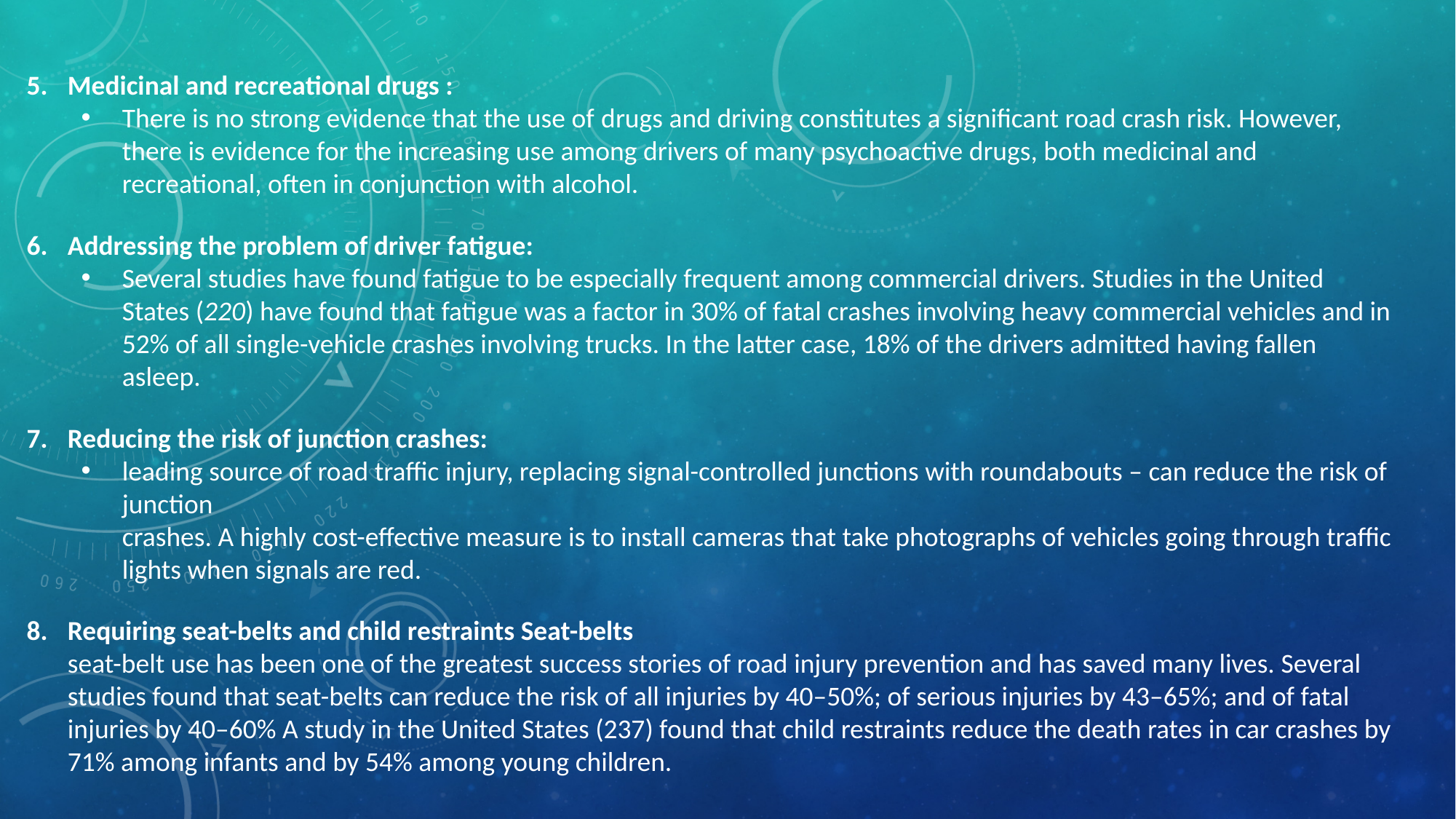

Medicinal and recreational drugs :
There is no strong evidence that the use of drugs and driving constitutes a significant road crash risk. However, there is evidence for the increasing use among drivers of many psychoactive drugs, both medicinal and recreational, often in conjunction with alcohol.

Addressing the problem of driver fatigue:
Several studies have found fatigue to be especially frequent among commercial drivers. Studies in the United States (220) have found that fatigue was a factor in 30% of fatal crashes involving heavy commercial vehicles and in 52% of all single-vehicle crashes involving trucks. In the latter case, 18% of the drivers admitted having fallen asleep.

Reducing the risk of junction crashes:
leading source of road traffic injury, replacing signal-controlled junctions with roundabouts – can reduce the risk of junction
crashes. A highly cost-effective measure is to install cameras that take photographs of vehicles going through traffic lights when signals are red.

Requiring seat-belts and child restraints Seat-belts
seat-belt use has been one of the greatest success stories of road injury prevention and has saved many lives. Several studies found that seat-belts can reduce the risk of all injuries by 40–50%; of serious injuries by 43–65%; and of fatal injuries by 40–60% A study in the United States (237) found that child restraints reduce the death rates in car crashes by 71% among infants and by 54% among young children.